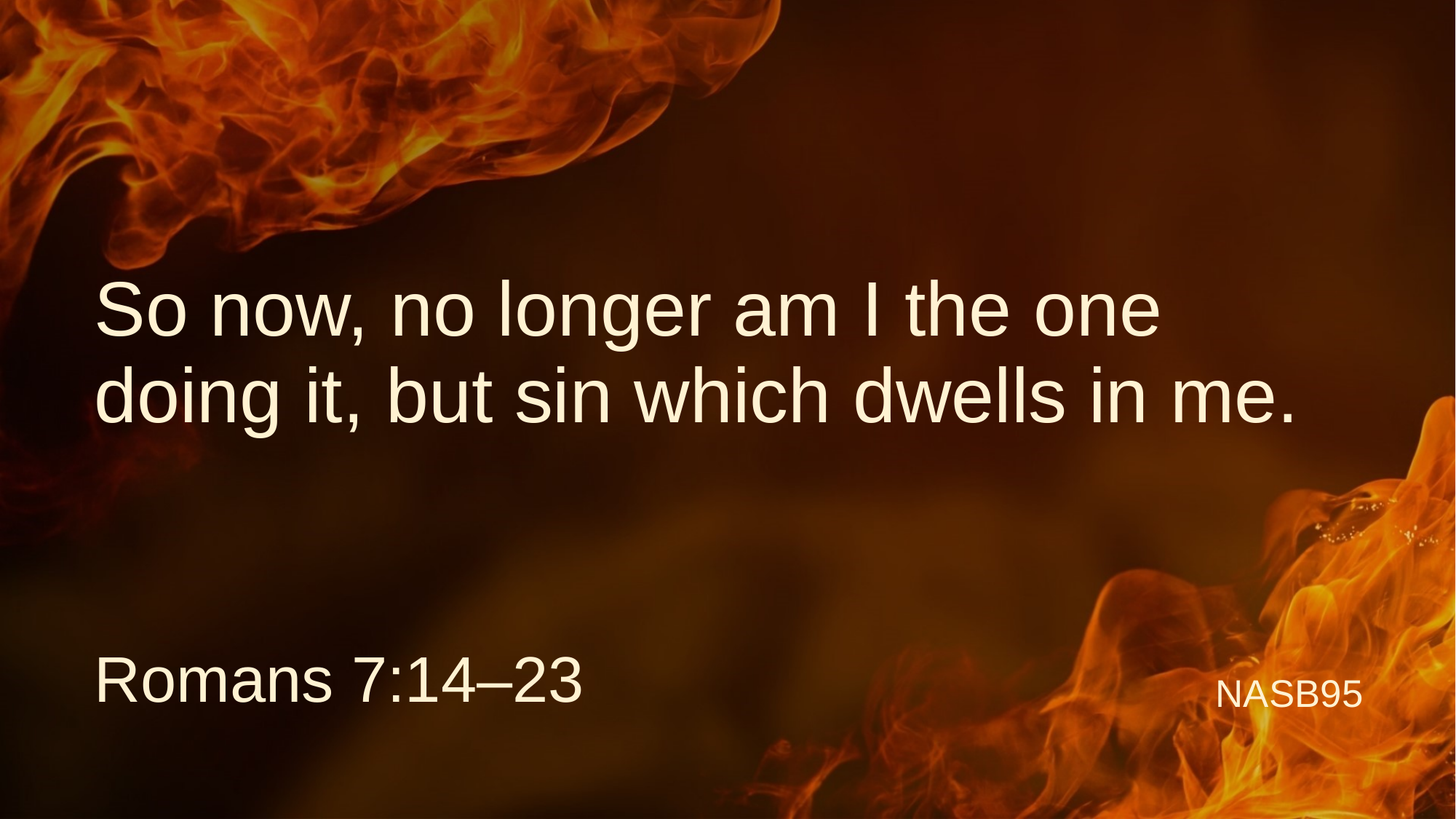

So now, no longer am I the one doing it, but sin which dwells in me.
Romans 7:14–23
NASB95